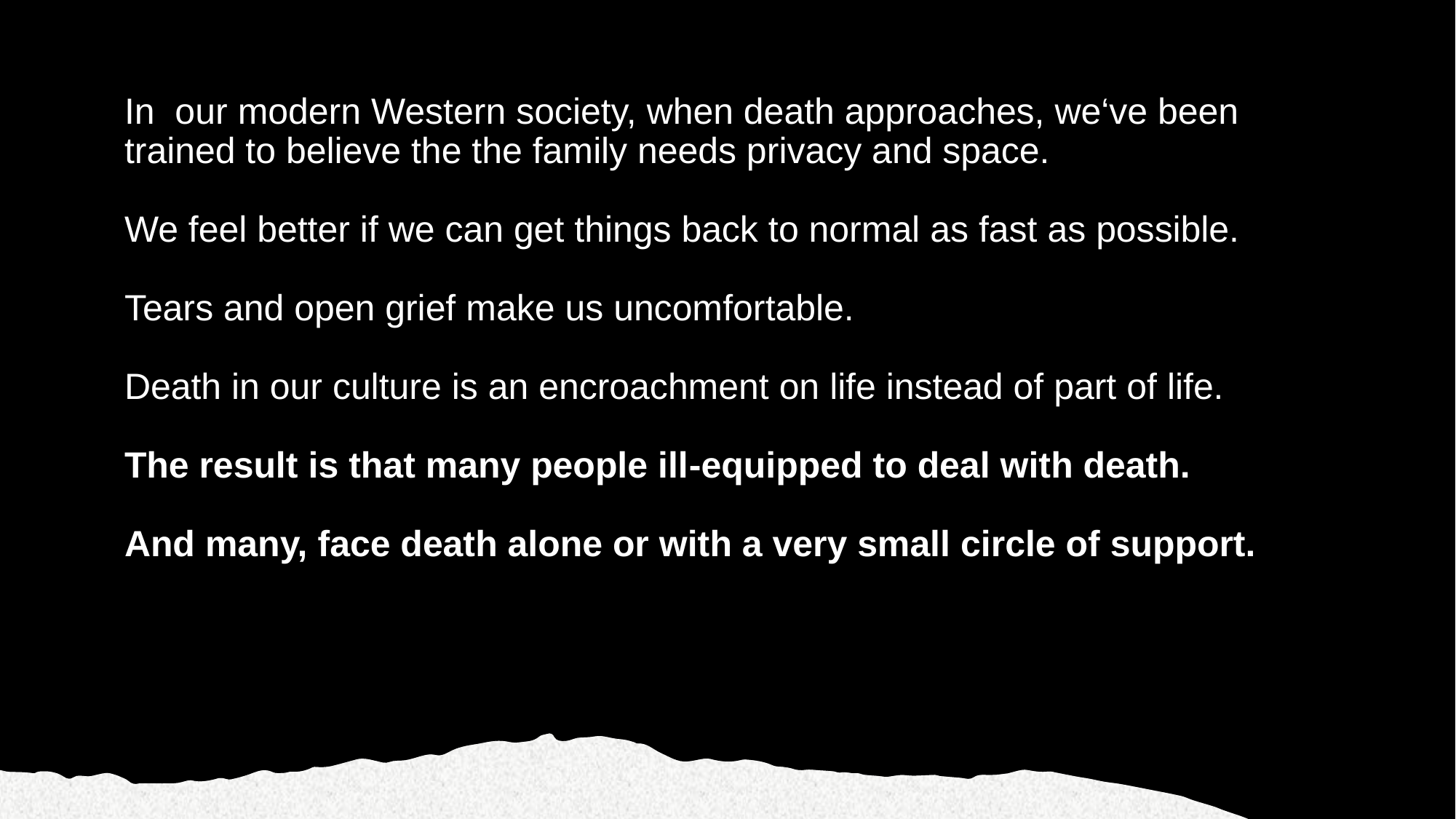

# In  our modern Western society, when death approaches, we‘ve been trained to believe the the family needs privacy and space. We feel better if we can get things back to normal as fast as possible. Tears and open grief make us uncomfortable. Death in our culture is an encroachment on life instead of part of life. The result is that many people ill­-equipped to deal with death. And many, face death alone or with a very small circle of support.